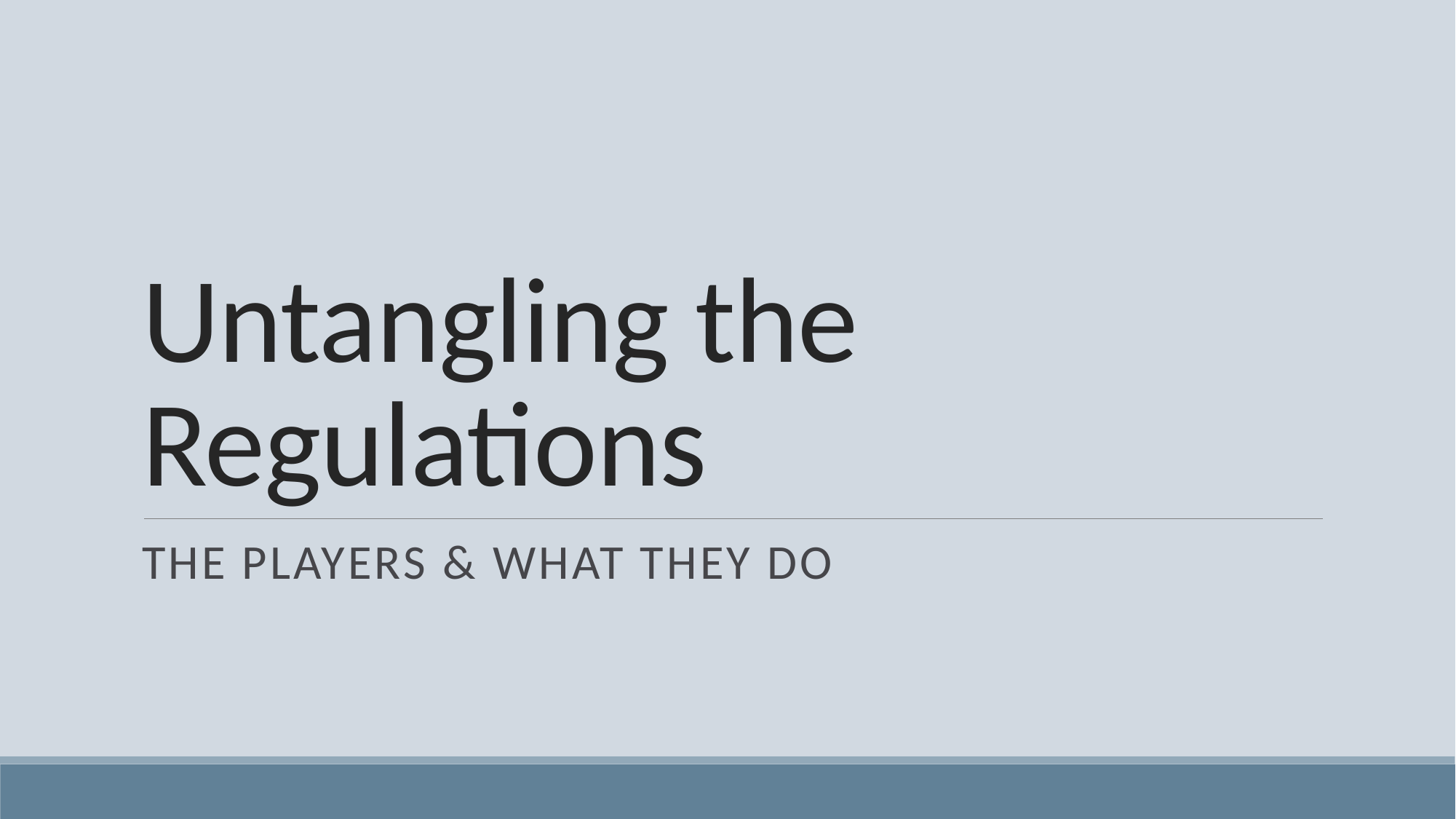

# Untangling the Regulations
The Players & What They Do